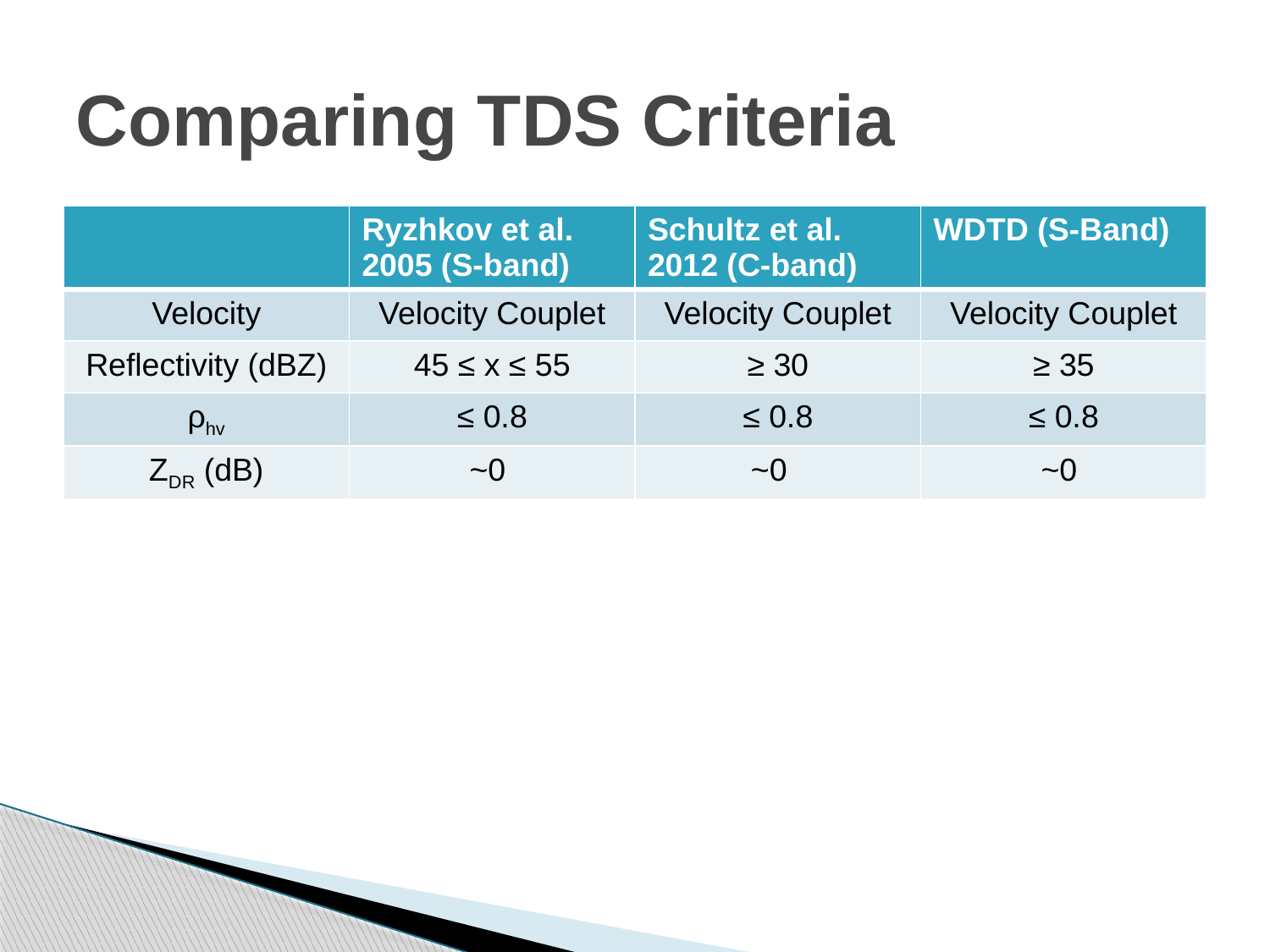

# Comparing TDS Criteria
|  | Ryzhkov et al. 2005 (S-band) | Schultz et al. 2012 (C-band) | WDTD (S-Band) |
| --- | --- | --- | --- |
| Velocity | Velocity Couplet | Velocity Couplet | Velocity Couplet |
| Reflectivity (dBZ) | 45 ≤ x ≤ 55 | ≥ 30 | ≥ 35 |
| ρhv | ≤ 0.8 | ≤ 0.8 | ≤ 0.8 |
| ZDR (dB) | ~0 | ~0 | ~0 |